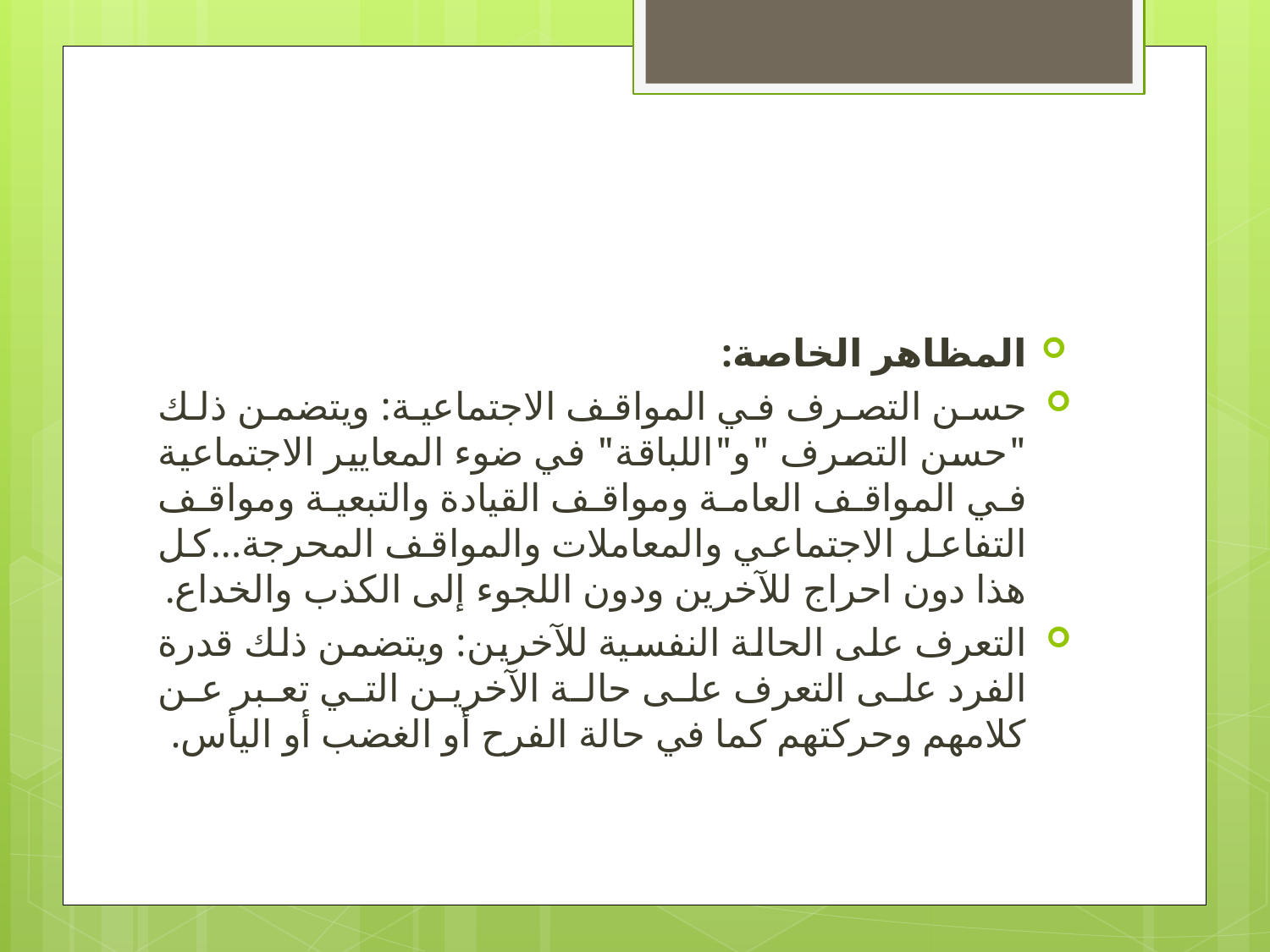

#
المظاهر الخاصة:
حسن التصرف في المواقف الاجتماعیة: ویتضمن ذلك "حسن التصرف "و"اللباقة" في ضوء المعاییر الاجتماعیة في المواقف العامة ومواقف القیادة والتبعیة ومواقف التفاعل الاجتماعي والمعاملات والمواقف المحرجة...كل هذا دون احراج للآخرین ودون اللجوء إلى الكذب والخداع.
التعرف على الحالة النفسیة للآخرین: ویتضمن ذلك قدرة الفرد على التعرف على حالة الآخرین التي تعبر عن كلامهم وحركتهم كما في حالة الفرح أو الغضب أو الیأس.